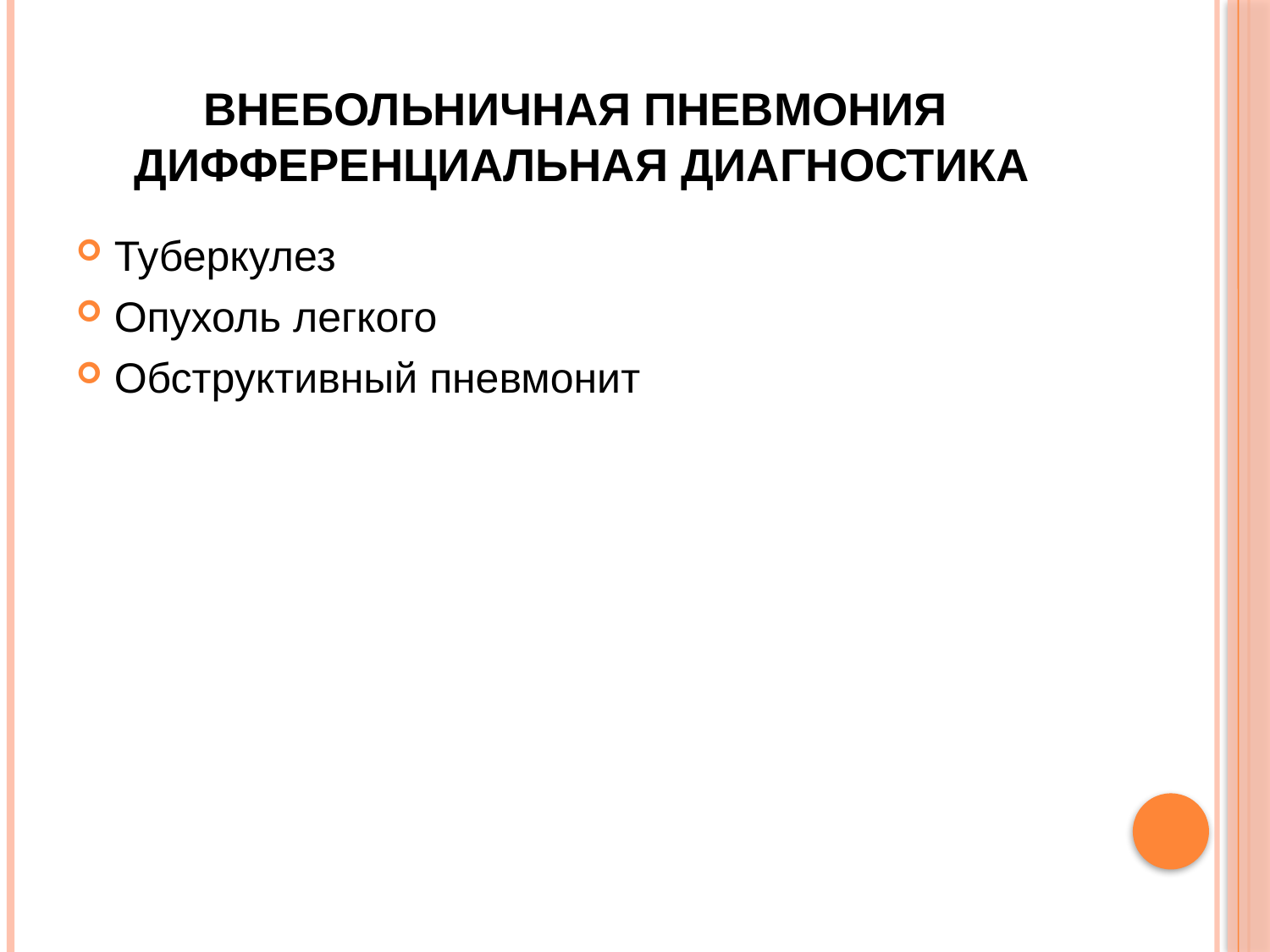

# Внебольничная пневмония дифференциальная диагностика
Туберкулез
Опухоль легкого
Обструктивный пневмонит